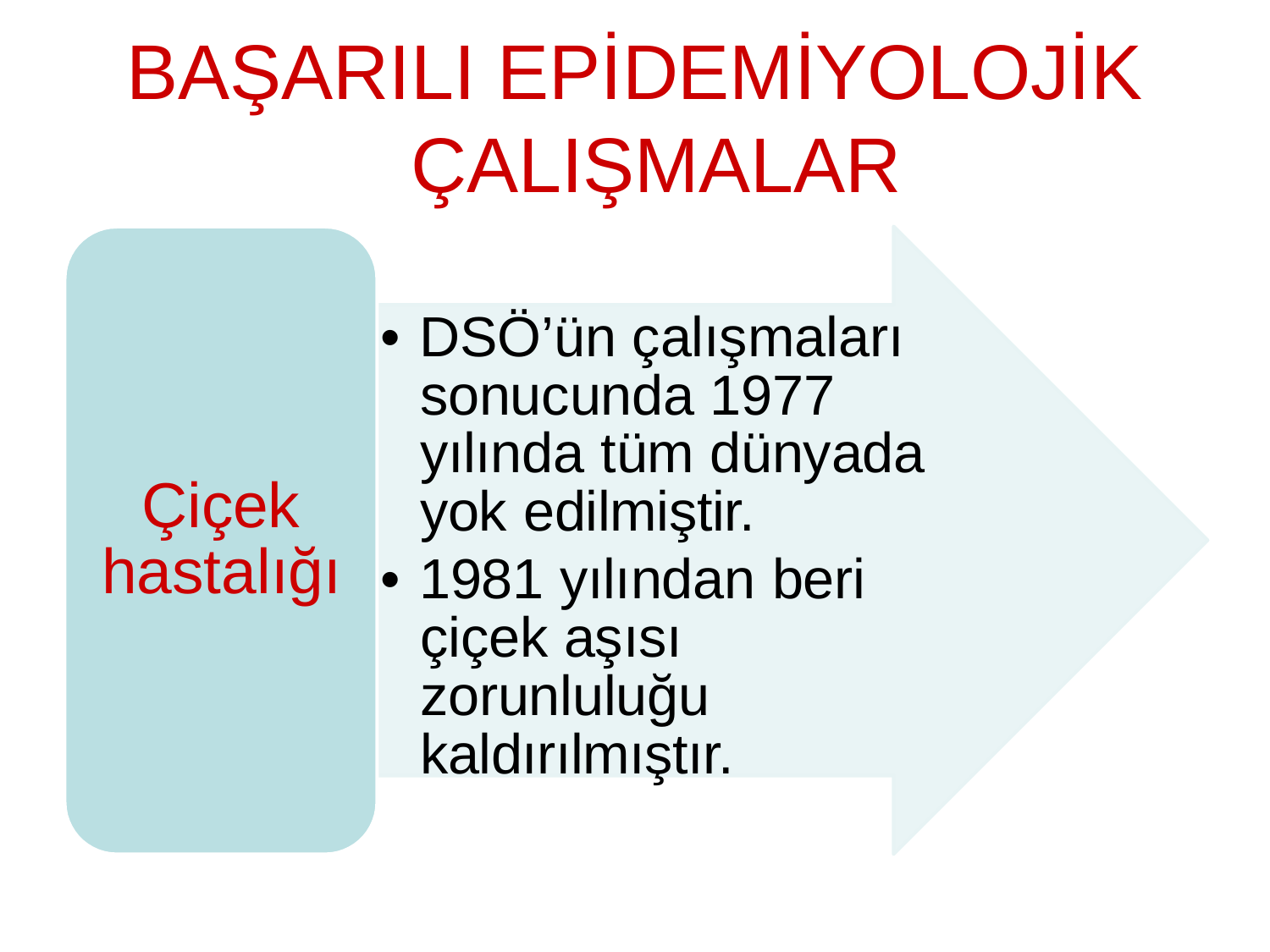

# BAŞARILI EPİDEMİYOLOJİK  ÇALIŞMALAR

• DSÖ’ün çalışmaları  sonucunda 1977  yılında tüm dünyada  yok edilmiştir.
• 1981 yılından beri  çiçek aşısı  zorunluluğu  kaldırılmıştır.
Çiçek  hastalığı